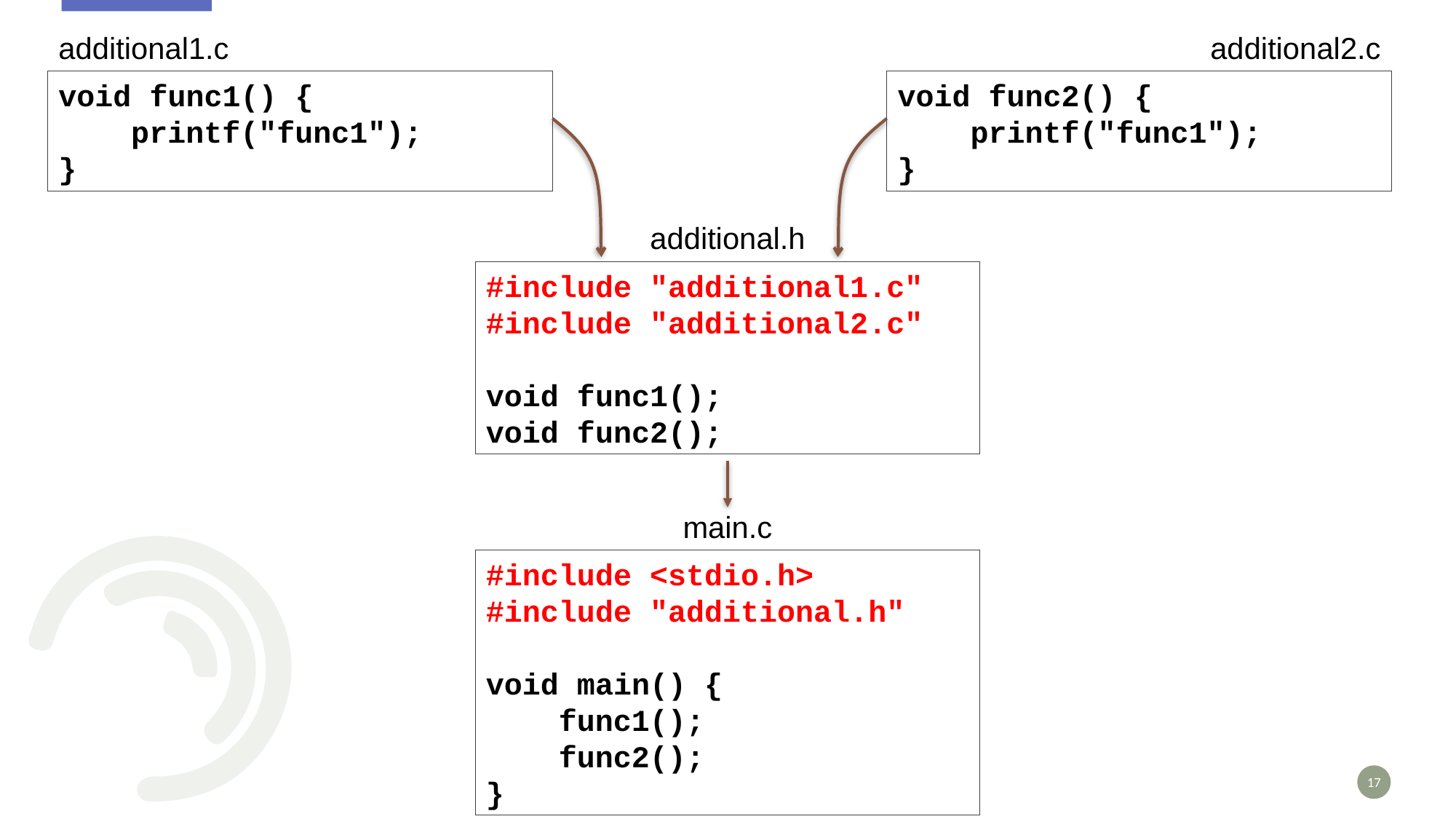

additional1.c
void func1() {
    printf("func1");
}
additional2.c
void func2() {
    printf("func1");
}

additional.h
#include "additional1.c"
#include "additional2.c"

void func1();
void func2();
main.c
#include <stdio.h>
#include "additional.h"

void main() {
    func1();
    func2();
}
17